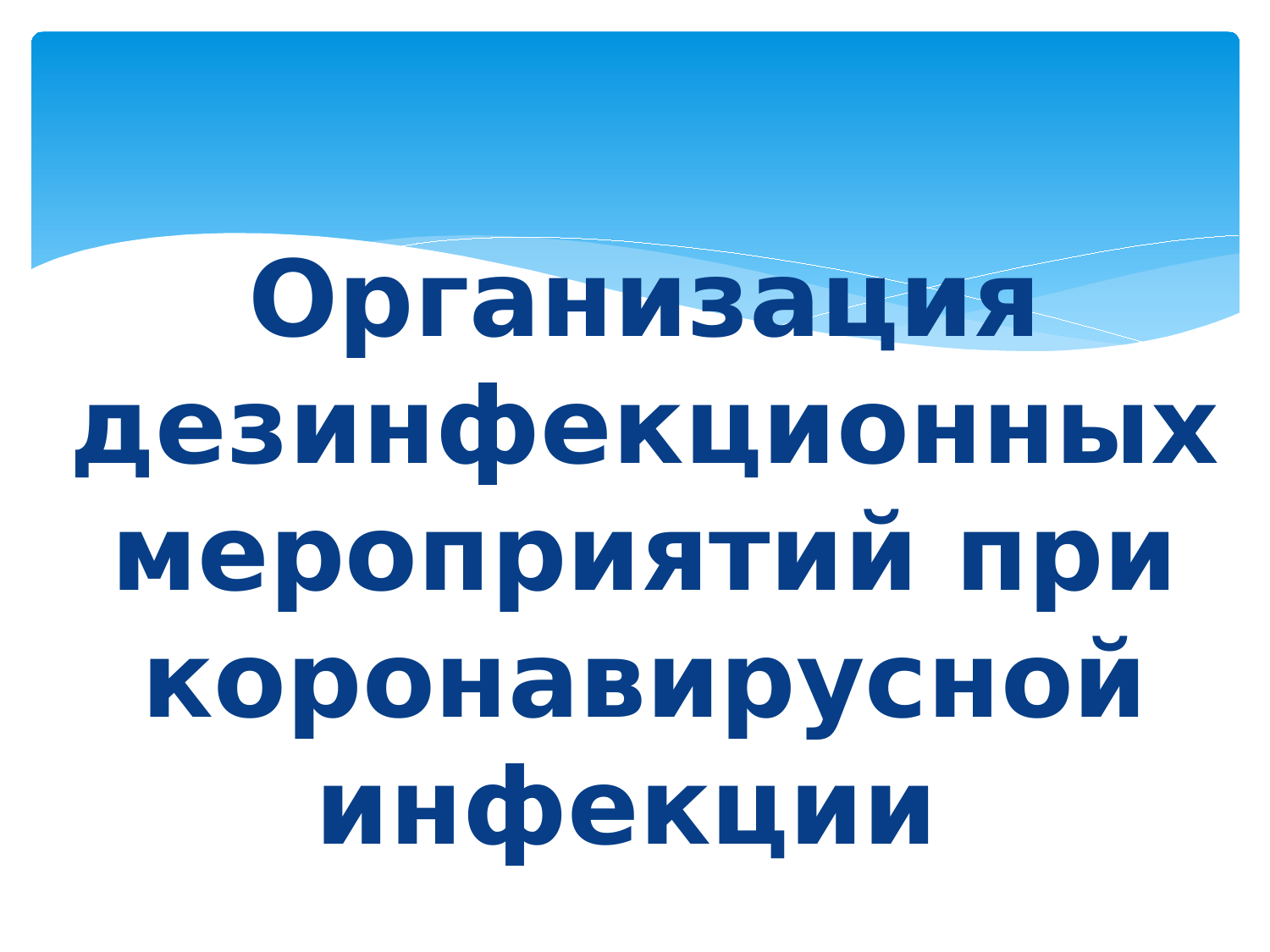

#

Организация дезинфекционных мероприятий при коронавирусной инфекции